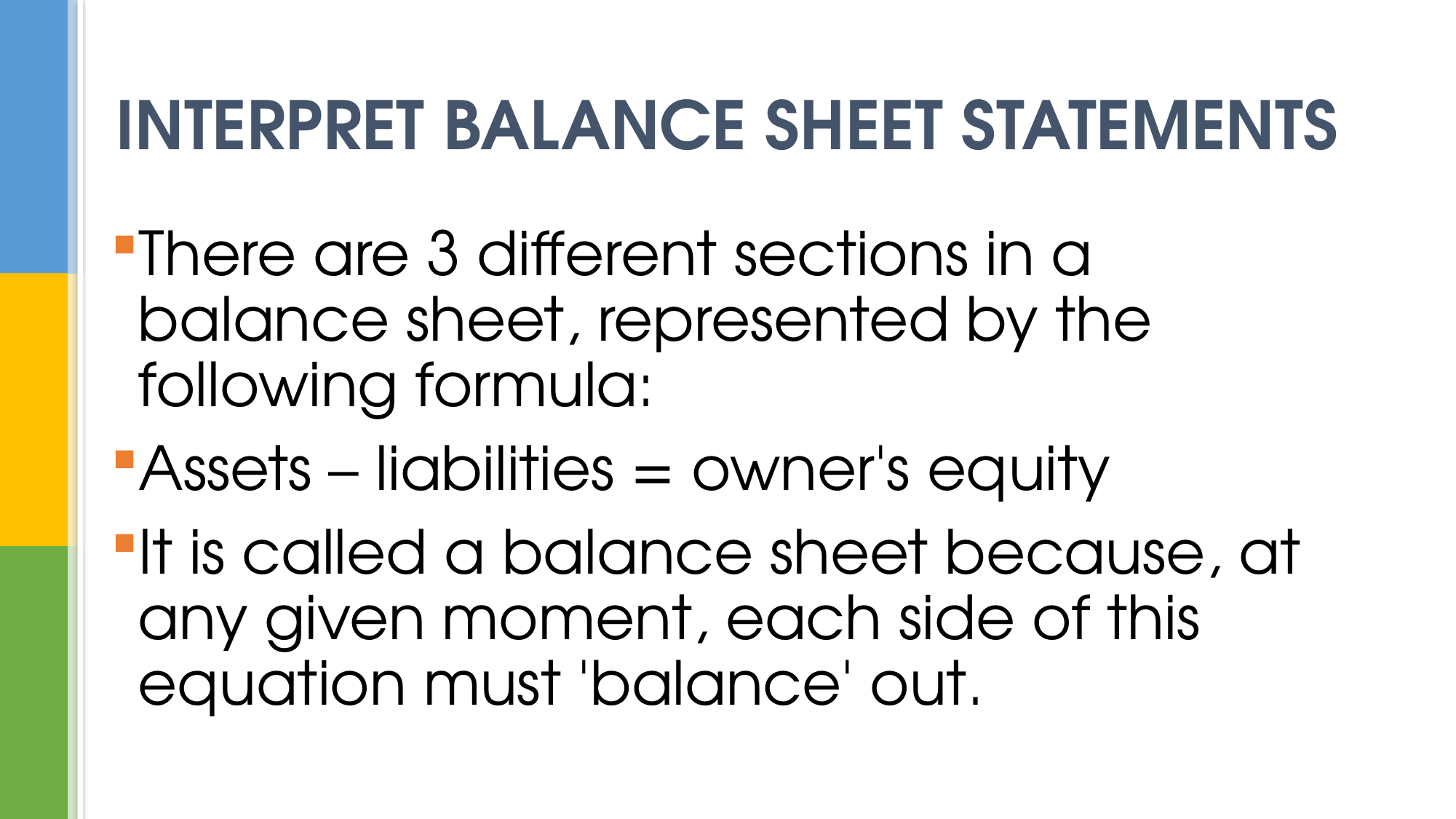

# INTERPRET BALANCE SHEET STATEMENTS
There are 3 different sections in a balance sheet, represented by the following formula:
Assets – liabilities = owner's equity
It is called a balance sheet because, at any given moment, each side of this equation must 'balance' out.